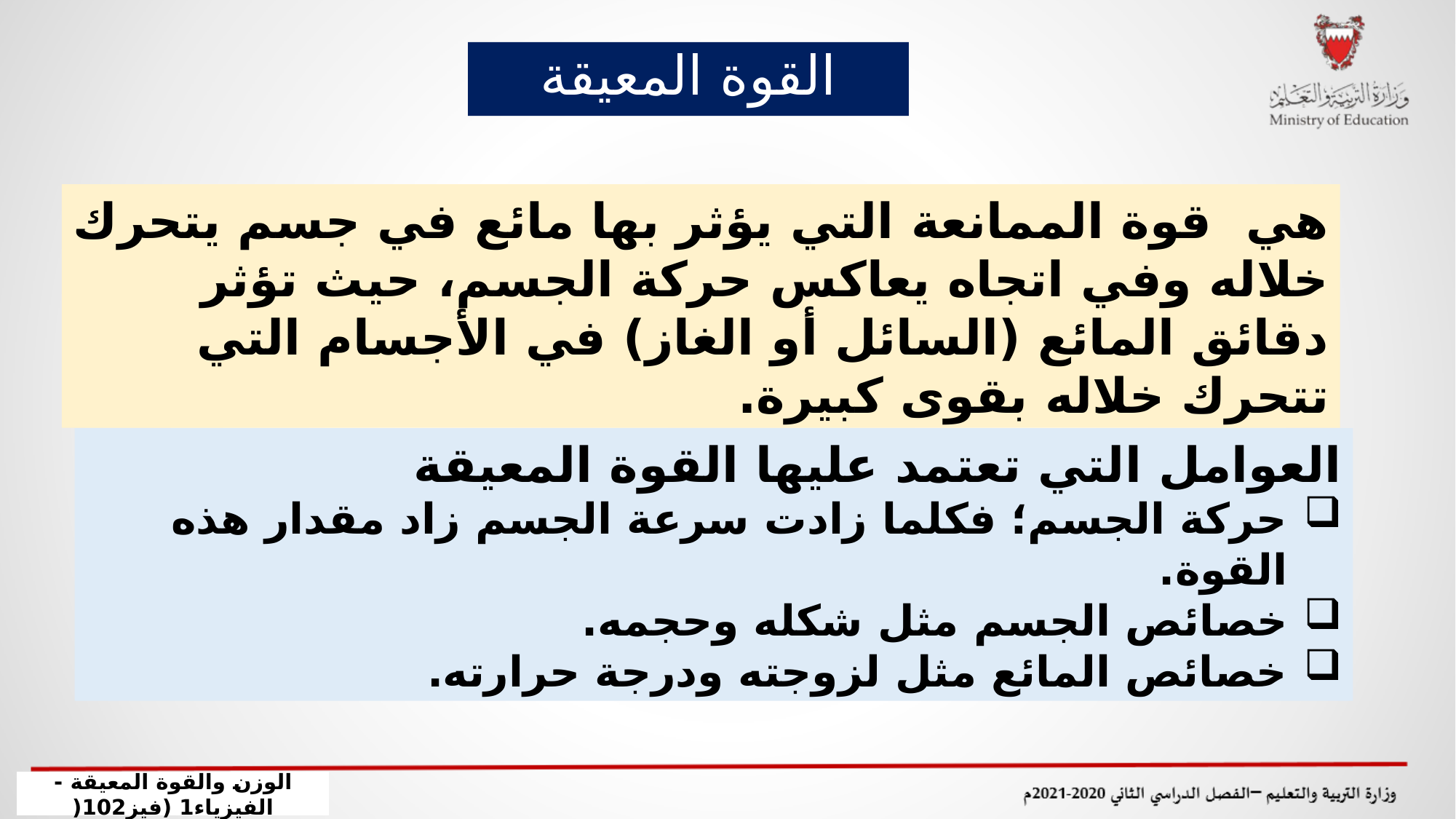

القوة المعيقة
هي  قوة الممانعة التي يؤثر بها مائع في جسم يتحرك خلاله وفي اتجاه يعاكس حركة الجسم، حيث تؤثر دقائق المائع (السائل أو الغاز) في الأجسام التي تتحرك خلاله بقوى كبيرة.

العوامل التي تعتمد عليها القوة المعيقة
حركة الجسم؛ فكلما زادت سرعة الجسم زاد مقدار هذه القوة.
خصائص الجسم مثل شكله وحجمه.
خصائص المائع مثل لزوجته ودرجة حرارته.
الوزن والقوة المعيقة - الفيزياء1 (فيز102(